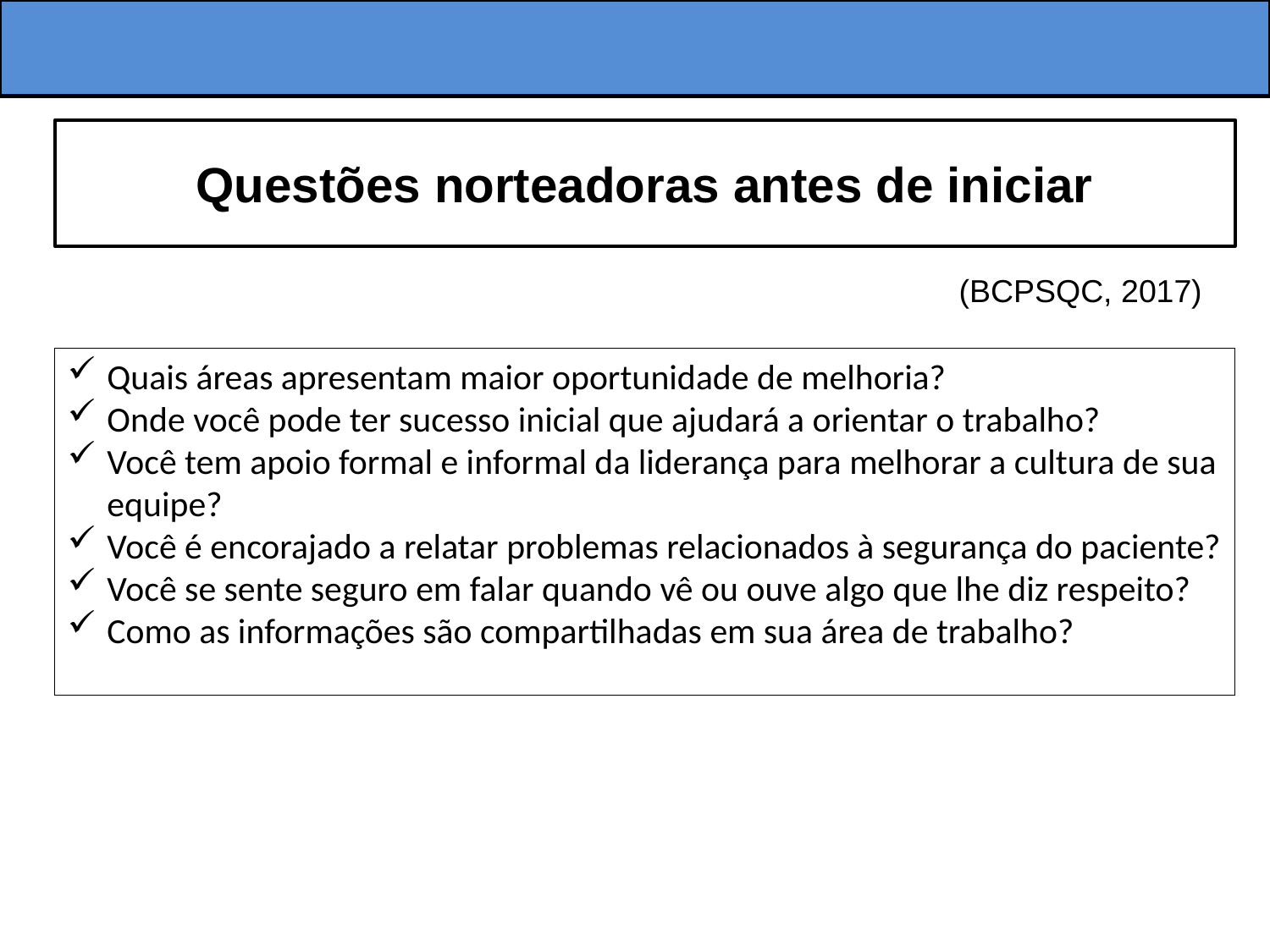

Questões norteadoras antes de iniciar
(BCPSQC, 2017)

Quais áreas apresentam maior oportunidade de melhoria?
Onde você pode ter sucesso inicial que ajudará a orientar o trabalho?
Você tem apoio formal e informal da liderança para melhorar a cultura de sua equipe?
Você é encorajado a relatar problemas relacionados à segurança do paciente?
Você se sente seguro em falar quando vê ou ouve algo que lhe diz respeito?
Como as informações são compartilhadas em sua área de trabalho?